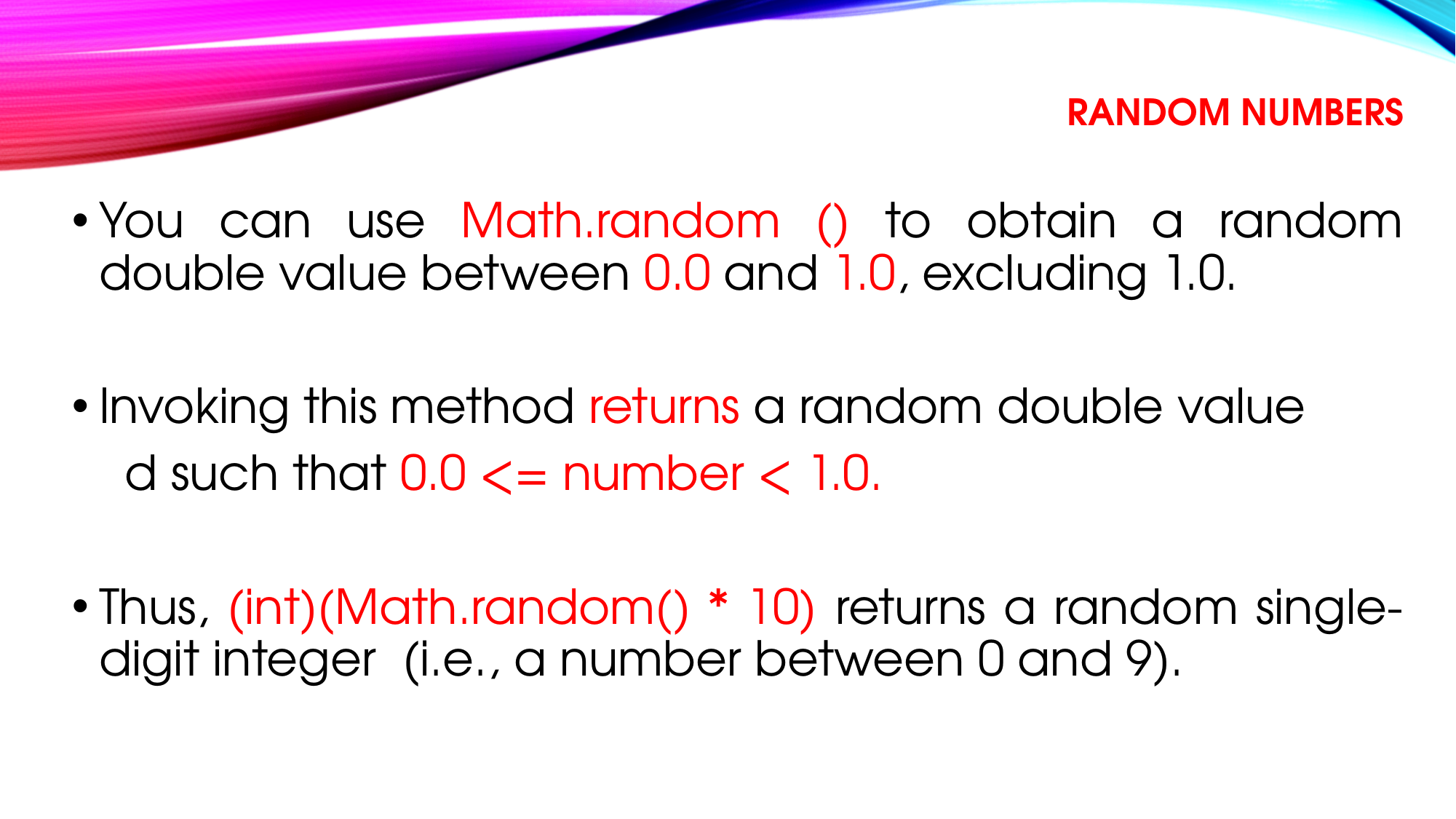

# Random Numbers
You can use Math.random () to obtain a random double value between 0.0 and 1.0, excluding 1.0.

Invoking this method returns a random double value
    d such that 0.0 <= number < 1.0.

Thus, (int)(Math.random() * 10) returns a random single-digit integer  (i.e., a number between 0 and 9).